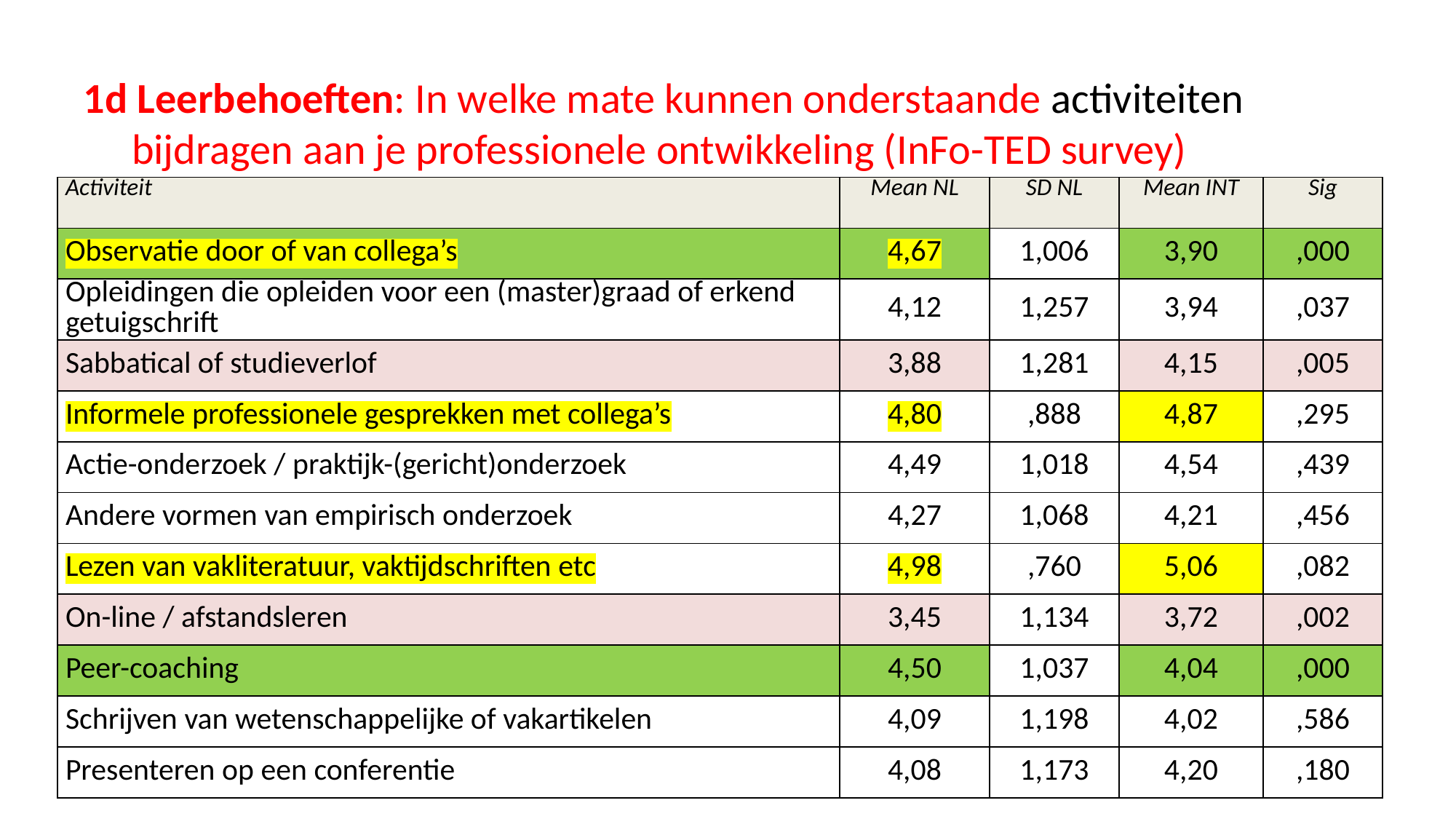

# 1d Leerbehoeften: In welke mate kunnen onderstaande activiteiten bijdragen aan je professionele ontwikkeling (InFo-TED survey)
| Activiteit | Mean NL | SD NL | Mean INT | Sig |
| --- | --- | --- | --- | --- |
| Observatie door of van collega’s | 4,67 | 1,006 | 3,90 | ,000 |
| Opleidingen die opleiden voor een (master)graad of erkend getuigschrift | 4,12 | 1,257 | 3,94 | ,037 |
| Sabbatical of studieverlof | 3,88 | 1,281 | 4,15 | ,005 |
| Informele professionele gesprekken met collega’s | 4,80 | ,888 | 4,87 | ,295 |
| Actie-onderzoek / praktijk-(gericht)onderzoek | 4,49 | 1,018 | 4,54 | ,439 |
| Andere vormen van empirisch onderzoek | 4,27 | 1,068 | 4,21 | ,456 |
| Lezen van vakliteratuur, vaktijdschriften etc | 4,98 | ,760 | 5,06 | ,082 |
| On-line / afstandsleren | 3,45 | 1,134 | 3,72 | ,002 |
| Peer-coaching | 4,50 | 1,037 | 4,04 | ,000 |
| Schrijven van wetenschappelijke of vakartikelen | 4,09 | 1,198 | 4,02 | ,586 |
| Presenteren op een conferentie | 4,08 | 1,173 | 4,20 | ,180 |